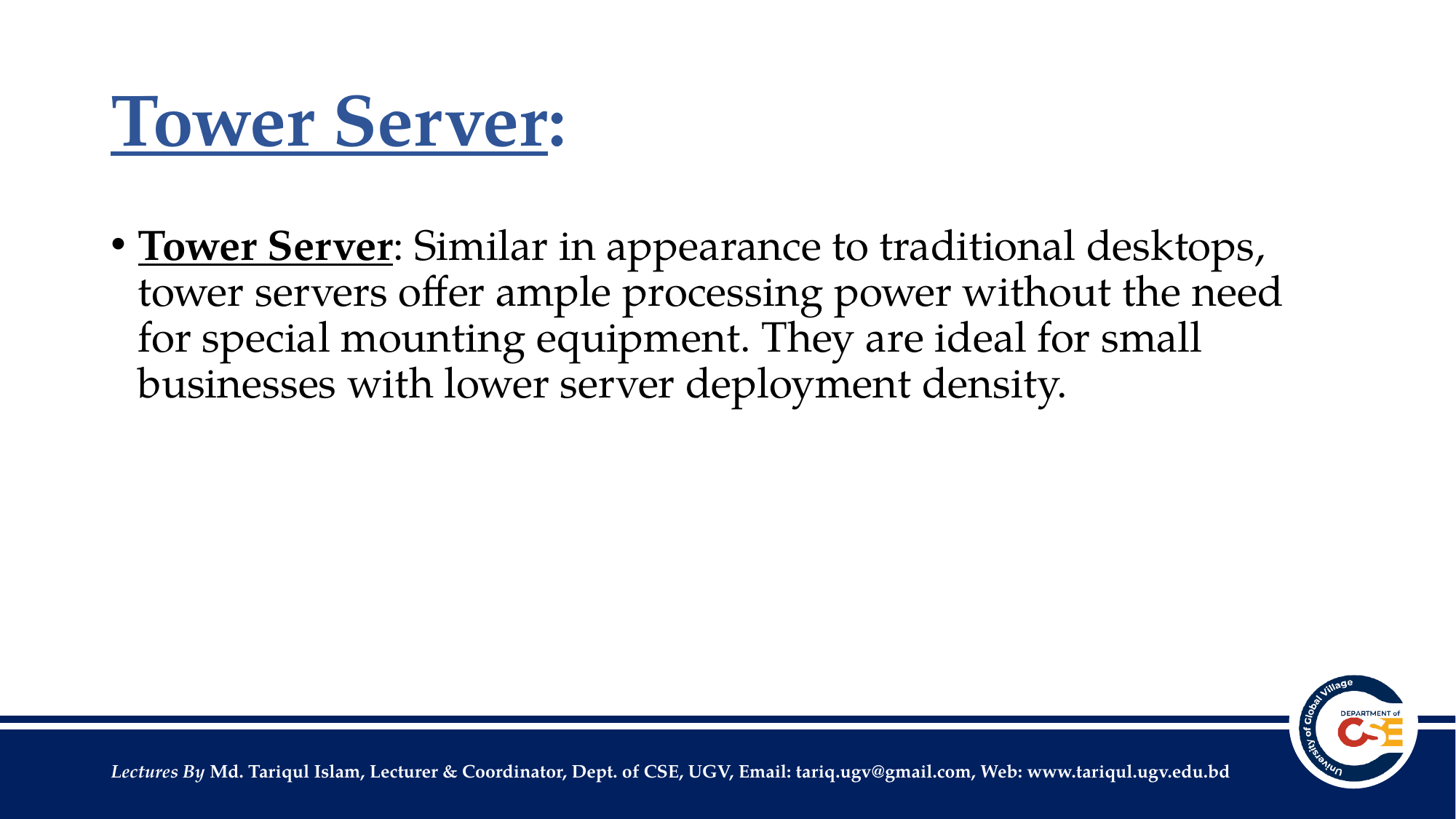

# Tower Server:
Tower Server: Similar in appearance to traditional desktops, tower servers offer ample processing power without the need for special mounting equipment. They are ideal for small businesses with lower server deployment density.